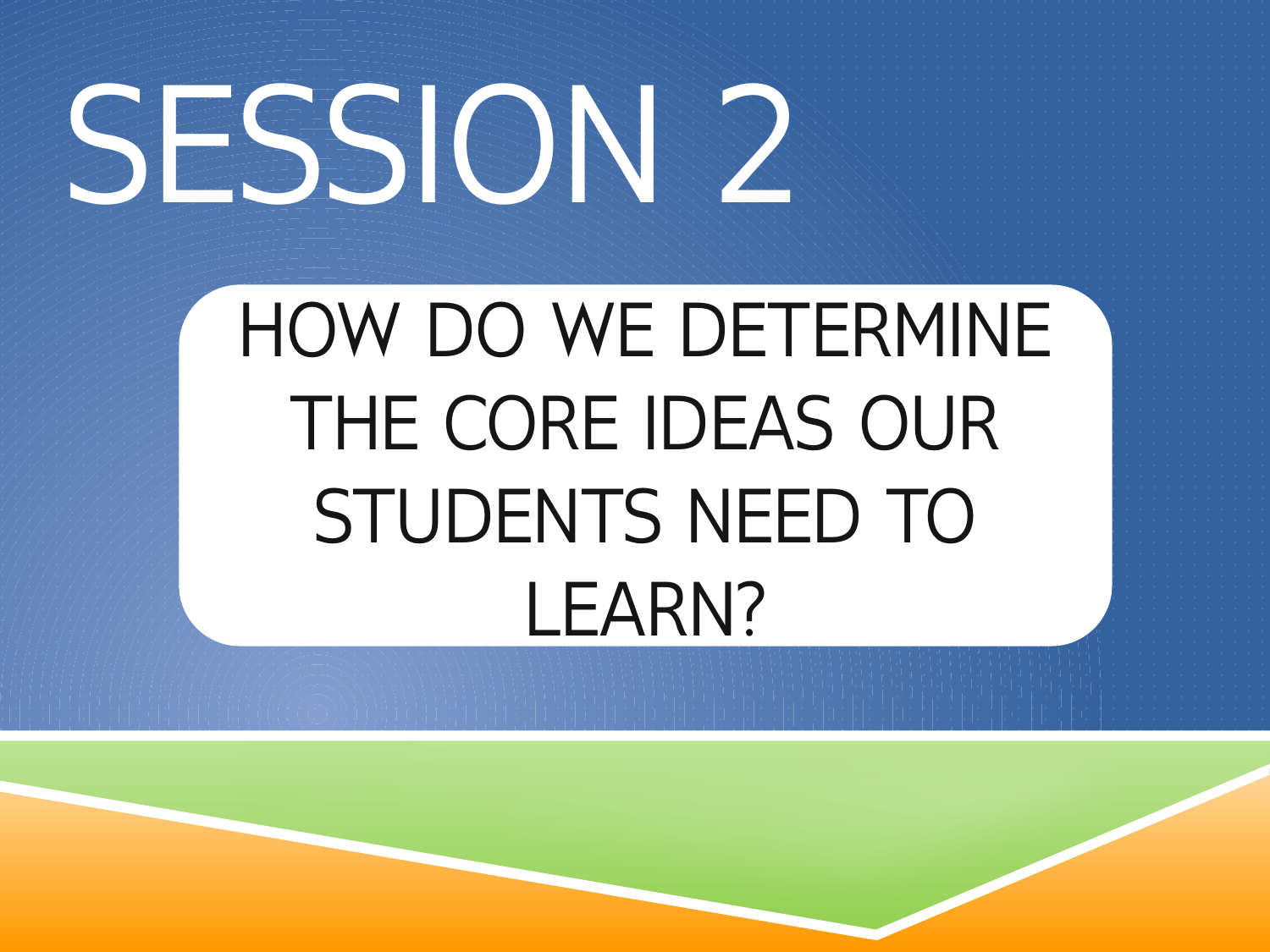

# Session 2
How do we determine the core IDEAS OUR STUDENTS need to learn?